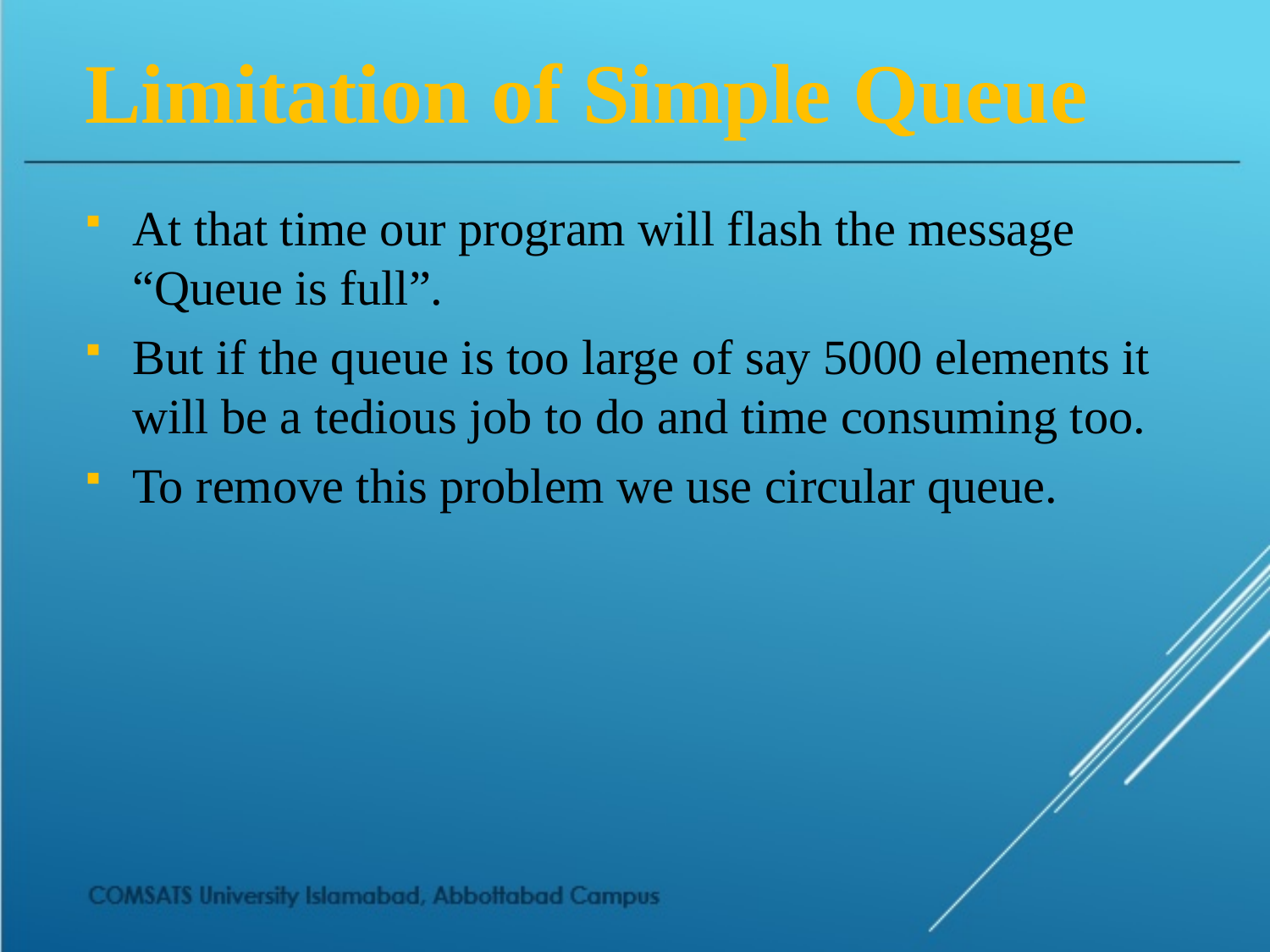

# Limitation of Simple Queue
At that time our program will flash the message “Queue is full”.
But if the queue is too large of say 5000 elements it will be a tedious job to do and time consuming too.
To remove this problem we use circular queue.